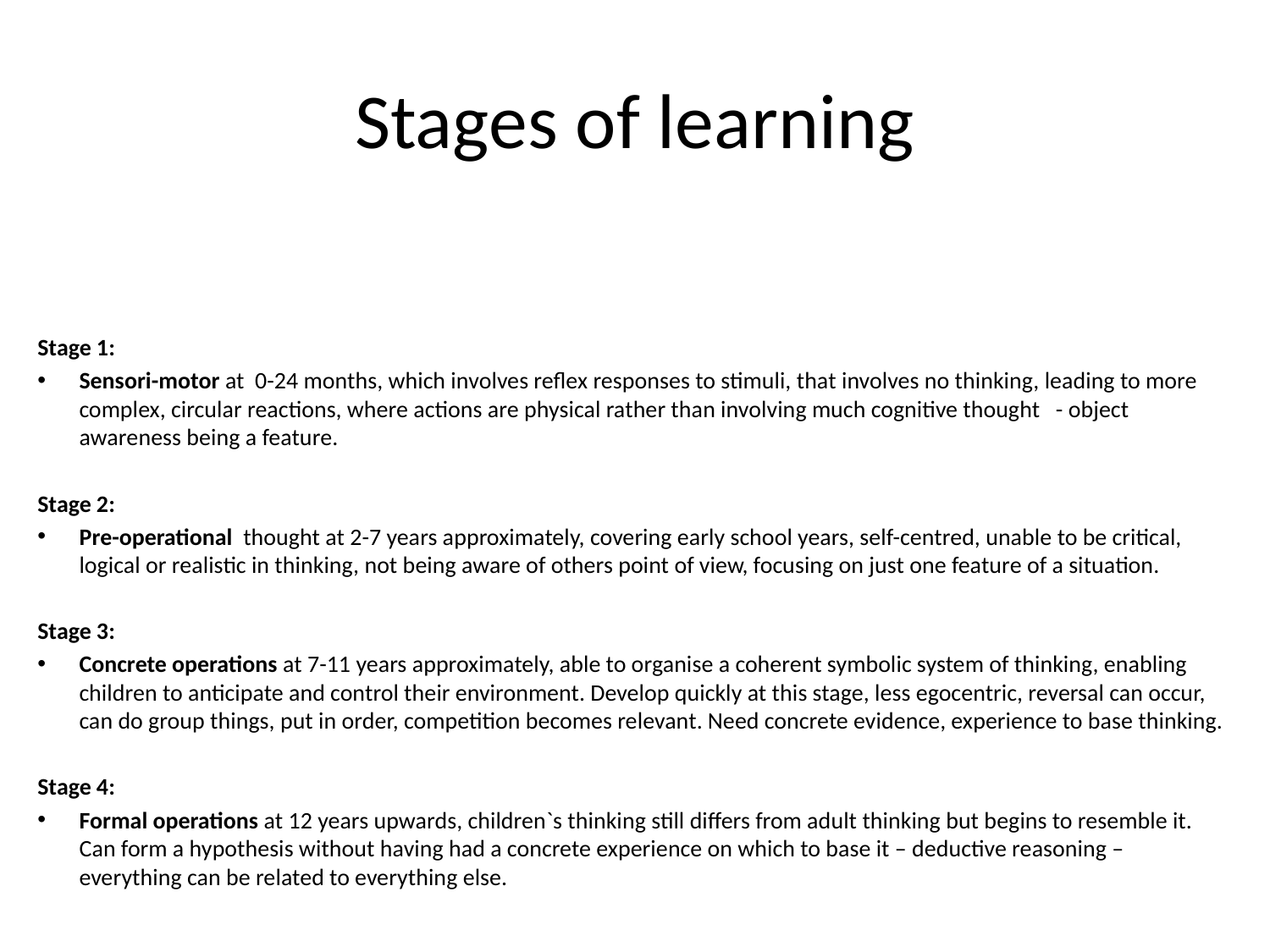

# Stages of learning
Stage 1:
Sensori-motor at  0-24 months, which involves reflex responses to stimuli, that involves no thinking, leading to more complex, circular reactions, where actions are physical rather than involving much cognitive thought   - object awareness being a feature.

Stage 2:
Pre-operational  thought at 2-7 years approximately, covering early school years, self-centred, unable to be critical, logical or realistic in thinking, not being aware of others point of view, focusing on just one feature of a situation.

Stage 3:
Concrete operations at 7-11 years approximately, able to organise a coherent symbolic system of thinking, enabling children to anticipate and control their environment. Develop quickly at this stage, less egocentric, reversal can occur, can do group things, put in order, competition becomes relevant. Need concrete evidence, experience to base thinking.

Stage 4:
Formal operations at 12 years upwards, children`s thinking still differs from adult thinking but begins to resemble it. Can form a hypothesis without having had a concrete experience on which to base it – deductive reasoning – everything can be related to everything else.